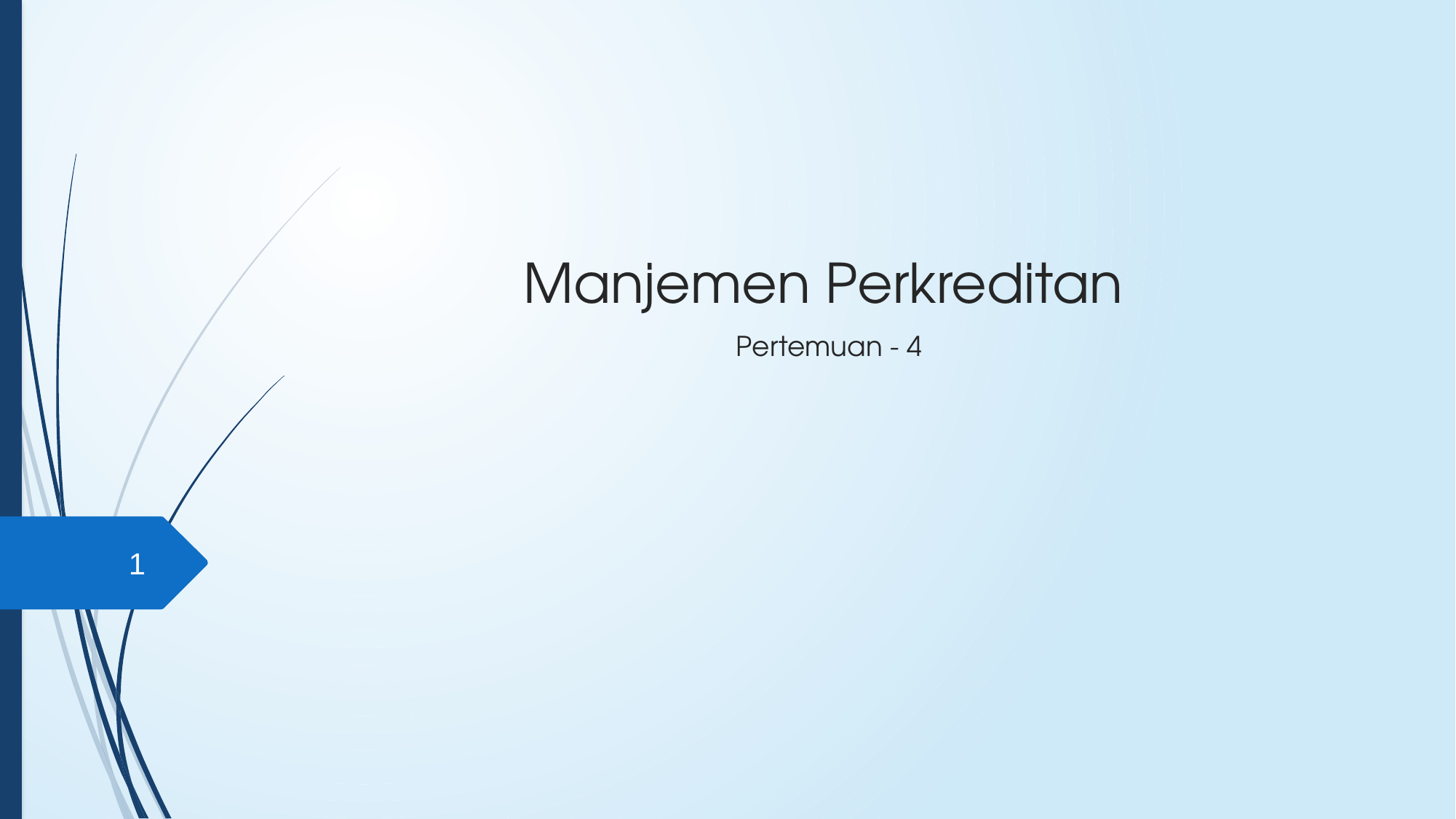

# Manjemen Perkreditan Pertemuan - 4

1